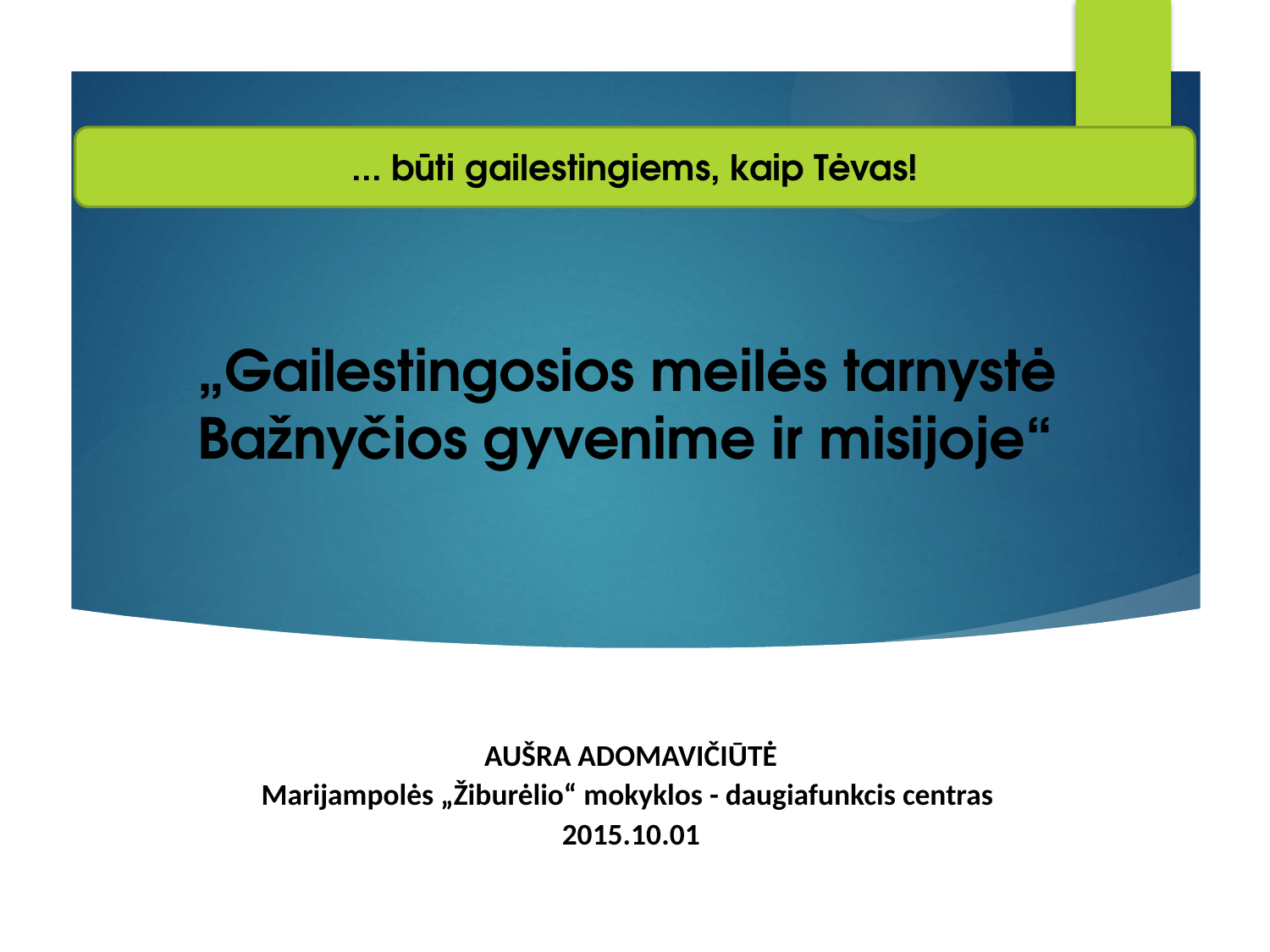

... būti gailestingiems, kaip Tėvas!
# „Gailestingosios meilės tarnystė Bažnyčios gyvenime ir misijoje“
AUŠRA ADOMAVIČIŪTĖ
Marijampolės „Žiburėlio“ mokyklos - daugiafunkcis centras
2015.10.01